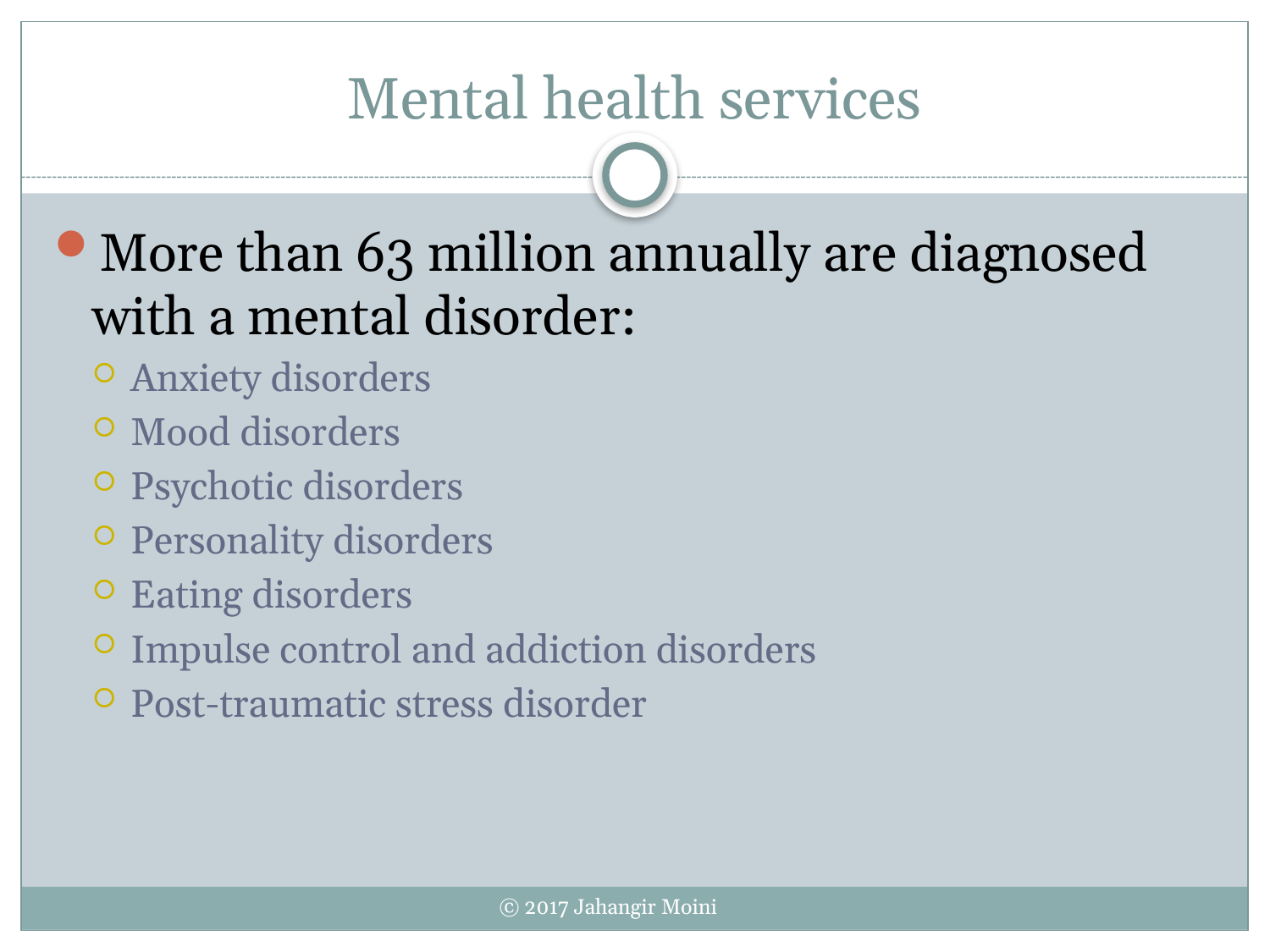

# Mental health services
More than 63 million annually are diagnosed with a mental disorder:
Anxiety disorders
Mood disorders
Psychotic disorders
Personality disorders
Eating disorders
Impulse control and addiction disorders
Post-traumatic stress disorder